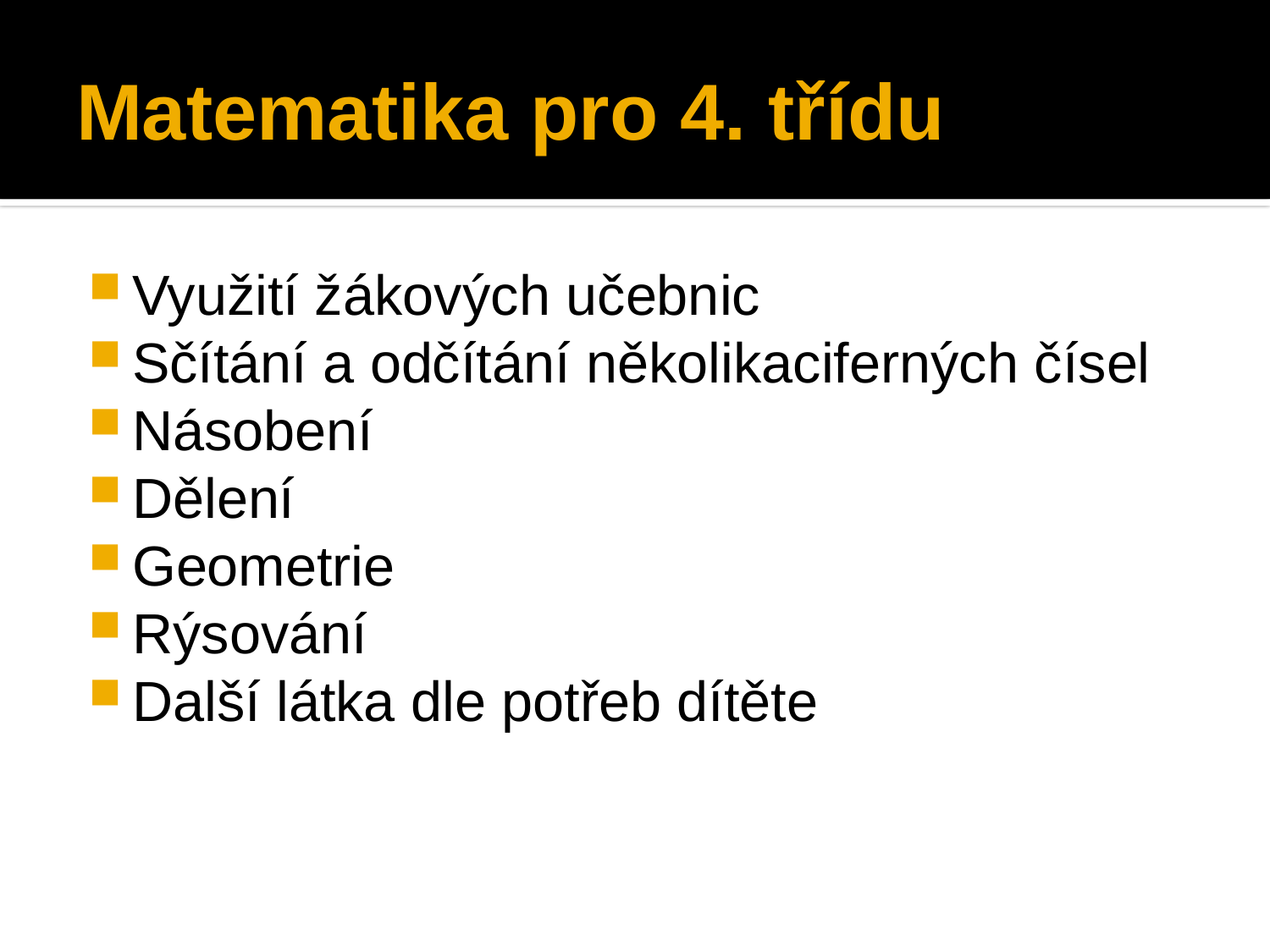

# Matematika pro 4. třídu
Využití žákových učebnic
Sčítání a odčítání několikaciferných čísel
Násobení
Dělení
Geometrie
Rýsování
Další látka dle potřeb dítěte